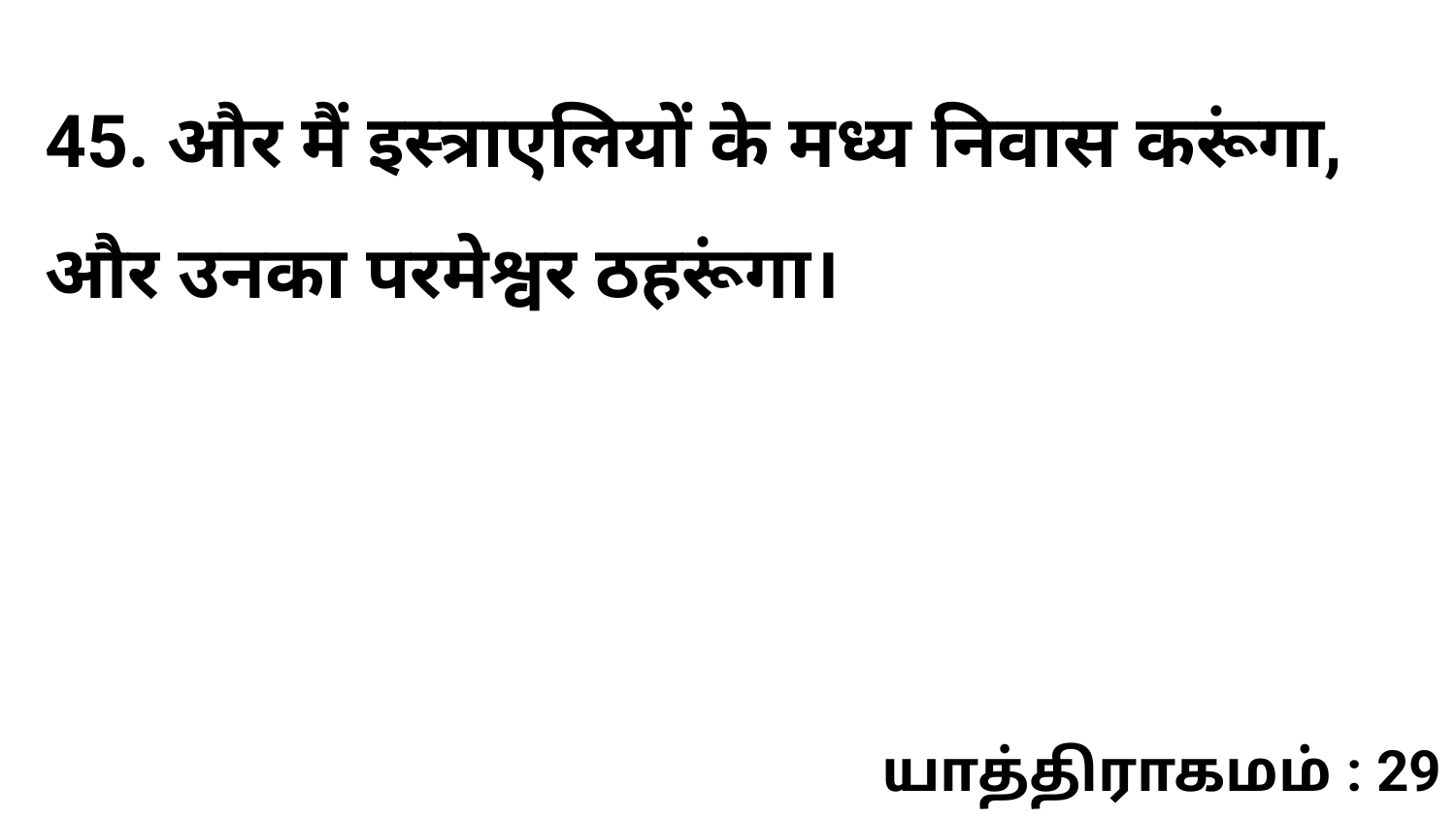

45. और मैं इस्त्राएलियों के मध्य निवास करूंगा, और उनका परमेश्वर ठहरूंगा।
யாத்திராகமம் : 29